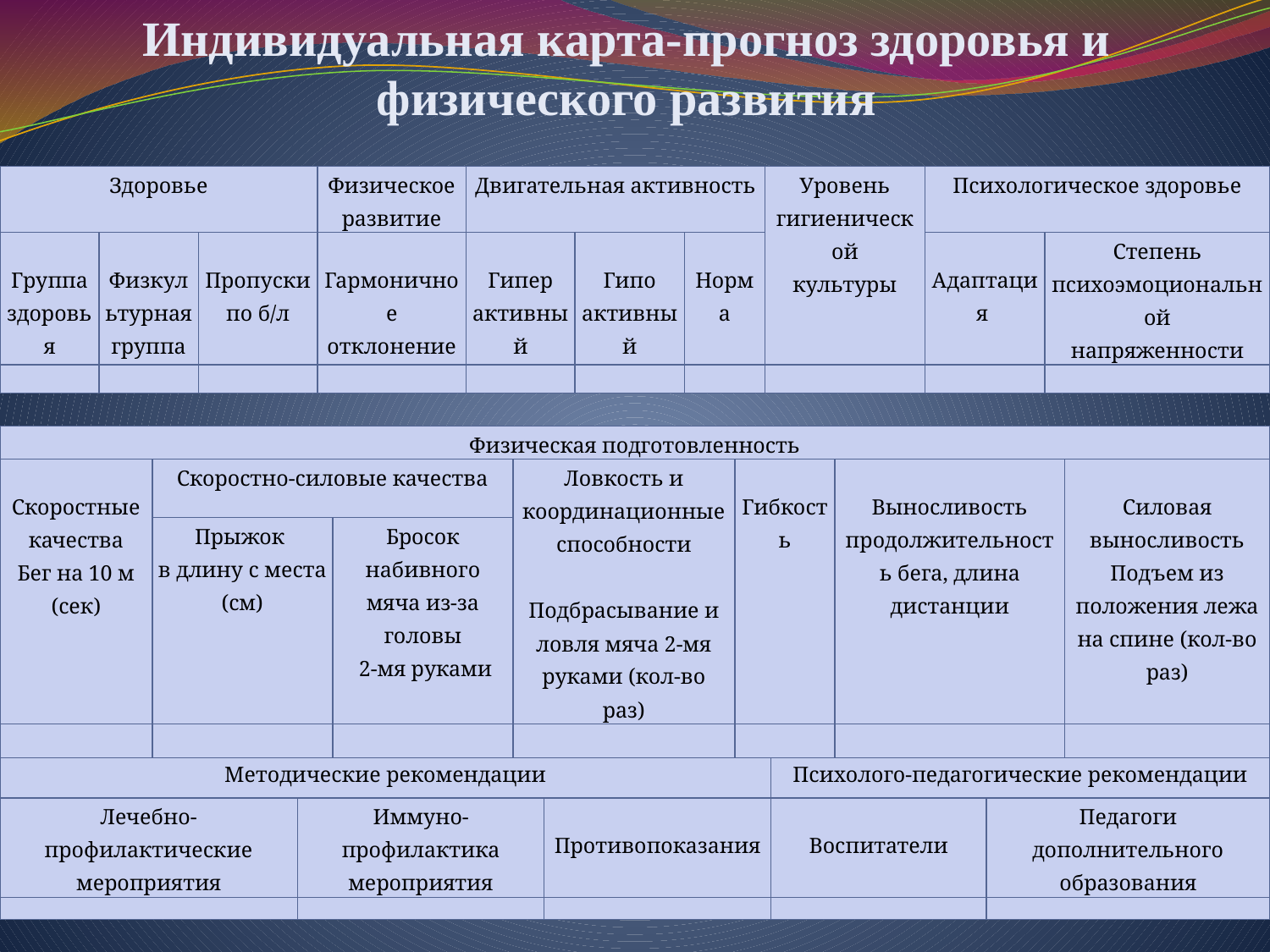

Индивидуальная карта-прогноз здоровья и физического развития

| Здоровье |  |  | Физическое развитие | Двигательная активность |  |  | Уровень гигиенической культуры | Психологическое здоровье |  |
| --- | --- | --- | --- | --- | --- | --- | --- | --- | --- |
| Группа здоровья | Физкультурная группа | Пропуски по б/л | Гармоничное отклонение | Гипер активный | Гипо активный | Норма |  | Адаптация | Степень психоэмоциональной напряженности |
|  |  |  |  |  |  |  |  |  |  |
| Физическая подготовленность |  |  |  |  |  |  |
| --- | --- | --- | --- | --- | --- | --- |
| Скоростные качества Бег на 10 м (сек) | Скоростно-силовые качества |  | Ловкость и координационные способности Подбрасывание и ловля мяча 2-мя руками (кол-во раз) | Гибкость | Выносливость продолжительность бега, длина дистанции | Силовая выносливость Подъем из положения лежа на спине (кол-во раз) |
|  | Прыжок в длину с места (см) | Бросок набивного мяча из-за головы 2-мя руками |  |  |  |  |
|  |  |  |  |  |  |  |
| Методические рекомендации |  |  | Психолого-педагогические рекомендации |  |
| --- | --- | --- | --- | --- |
| Лечебно-профилактические мероприятия | Иммуно-профилактика мероприятия | Противопоказания | Воспитатели | Педагоги дополнительного образования |
|  |  |  |  |  |